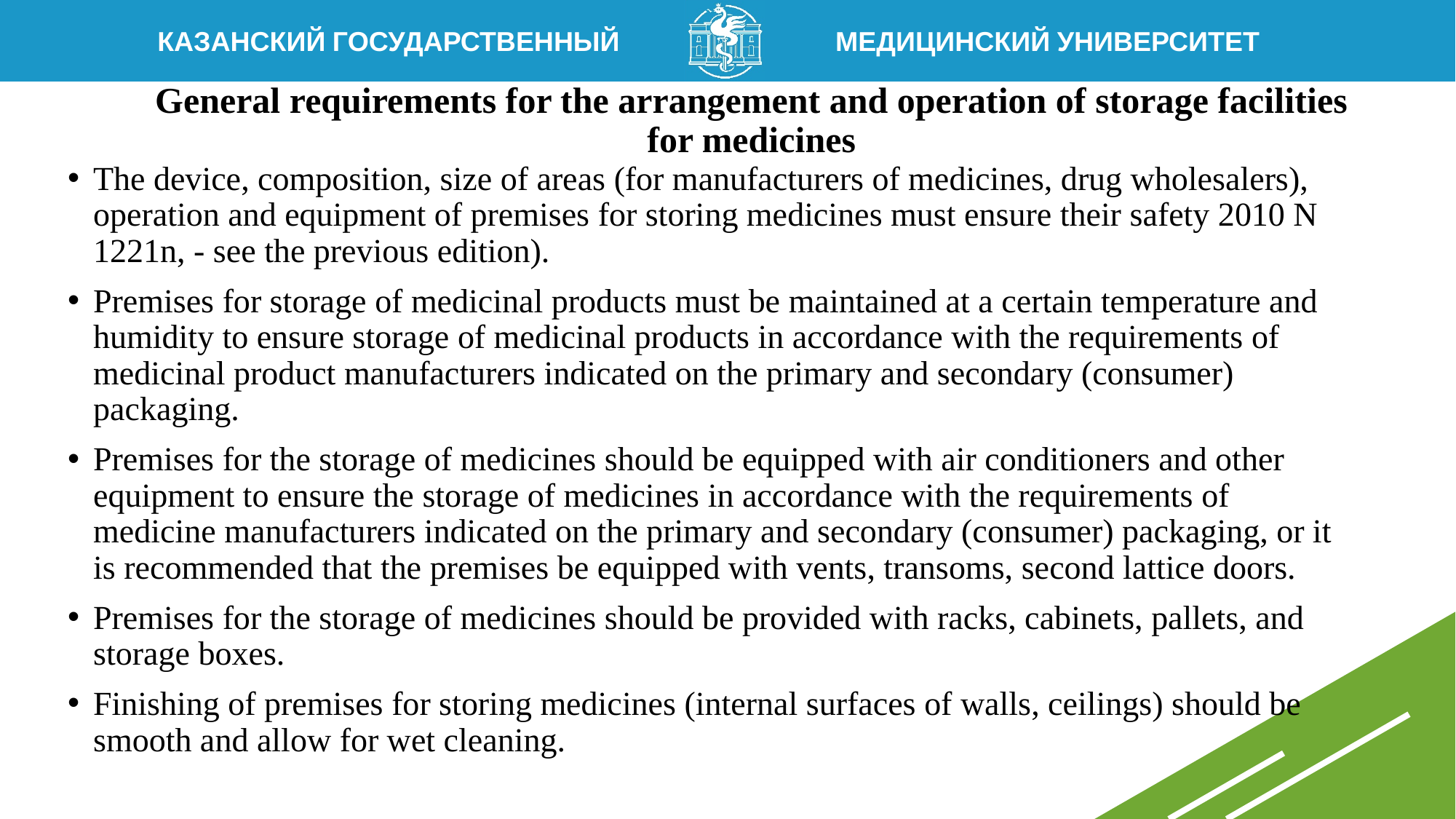

# General requirements for the arrangement and operation of storage facilities for medicines
The device, composition, size of areas (for manufacturers of medicines, drug wholesalers), operation and equipment of premises for storing medicines must ensure their safety 2010 N 1221n, - see the previous edition).
Premises for storage of medicinal products must be maintained at a certain temperature and humidity to ensure storage of medicinal products in accordance with the requirements of medicinal product manufacturers indicated on the primary and secondary (consumer) packaging.
Premises for the storage of medicines should be equipped with air conditioners and other equipment to ensure the storage of medicines in accordance with the requirements of medicine manufacturers indicated on the primary and secondary (consumer) packaging, or it is recommended that the premises be equipped with vents, transoms, second lattice doors.
Premises for the storage of medicines should be provided with racks, cabinets, pallets, and storage boxes.
Finishing of premises for storing medicines (internal surfaces of walls, ceilings) should be smooth and allow for wet cleaning.